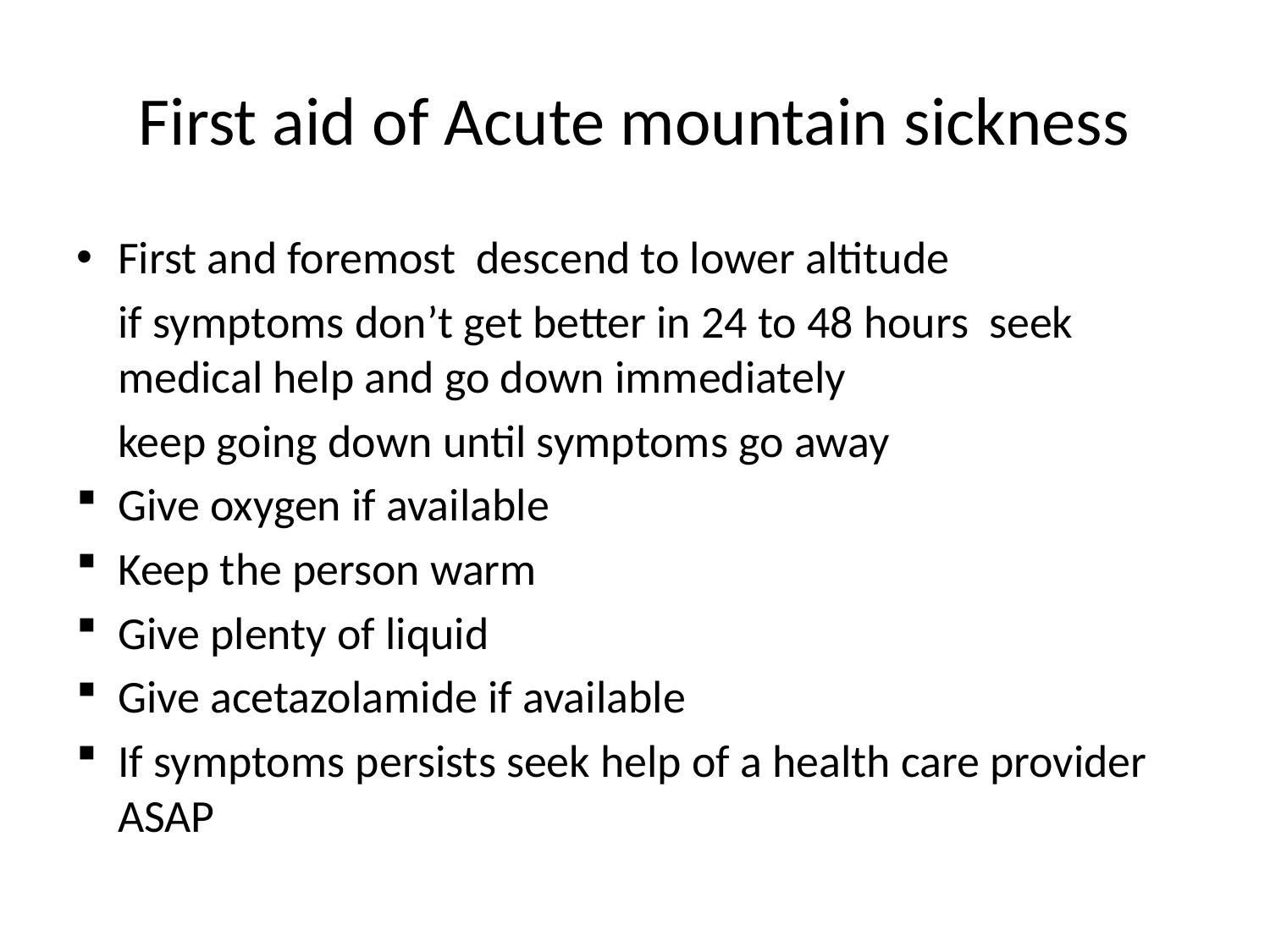

# First aid of Acute mountain sickness
First and foremost  descend to lower altitude
	if symptoms don’t get better in 24 to 48 hours  seek medical help and go down immediately
	keep going down until symptoms go away
Give oxygen if available
Keep the person warm
Give plenty of liquid
Give acetazolamide if available
If symptoms persists seek help of a health care provider ASAP